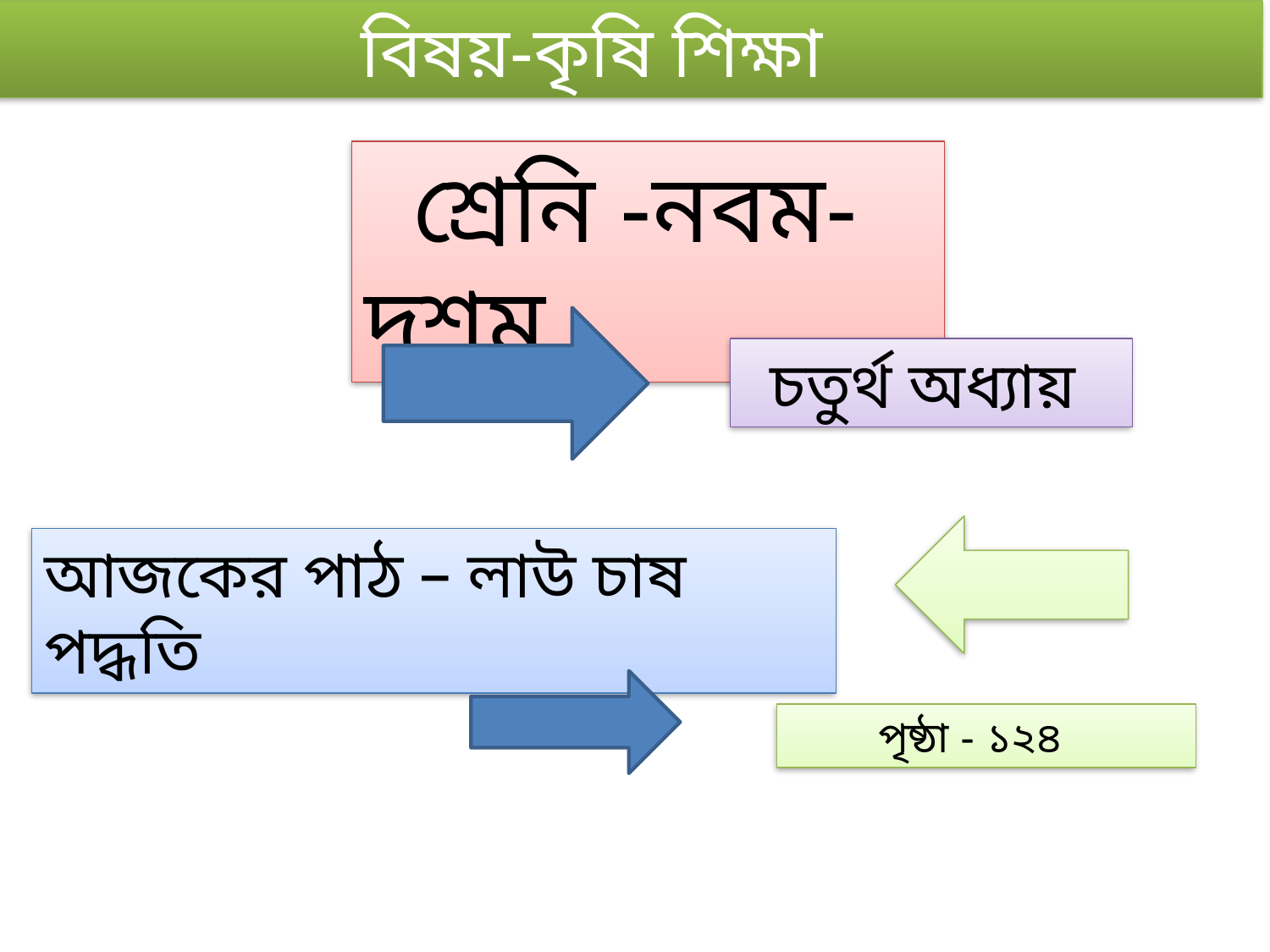

বিষয়-কৃষি শিক্ষা
  শ্রেনি -নবম-দশম

চতুর্থ অধ্যায়

আজকের পাঠ – লাউ চাষ পদ্ধতি

পৃষ্ঠা - ১২৪